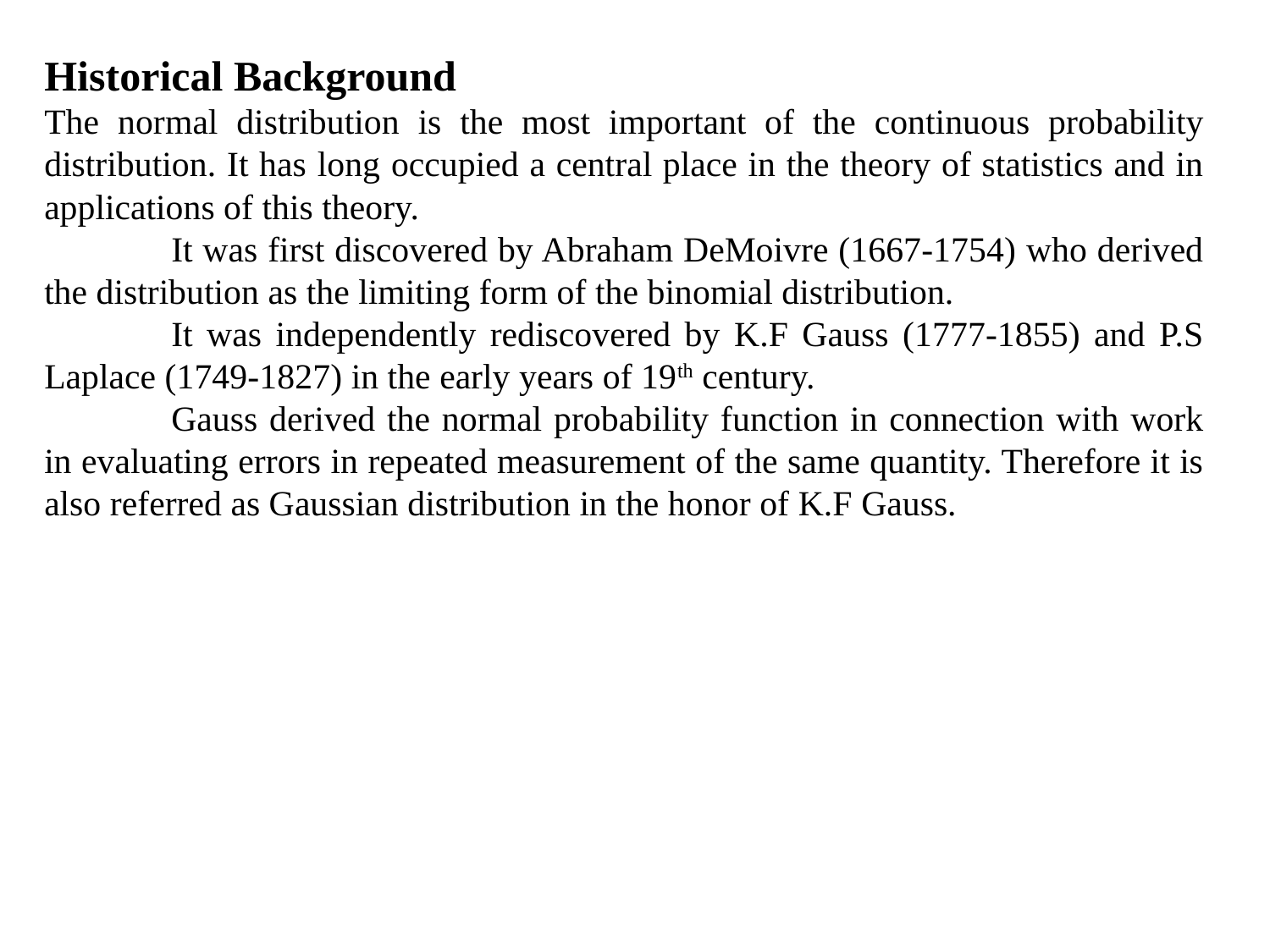

Historical Background
The normal distribution is the most important of the continuous probability distribution. It has long occupied a central place in the theory of statistics and in applications of this theory.
	It was first discovered by Abraham DeMoivre (1667-1754) who derived the distribution as the limiting form of the binomial distribution.
	It was independently rediscovered by K.F Gauss (1777-1855) and P.S Laplace (1749-1827) in the early years of 19th century.
	Gauss derived the normal probability function in connection with work in evaluating errors in repeated measurement of the same quantity. Therefore it is also referred as Gaussian distribution in the honor of K.F Gauss.